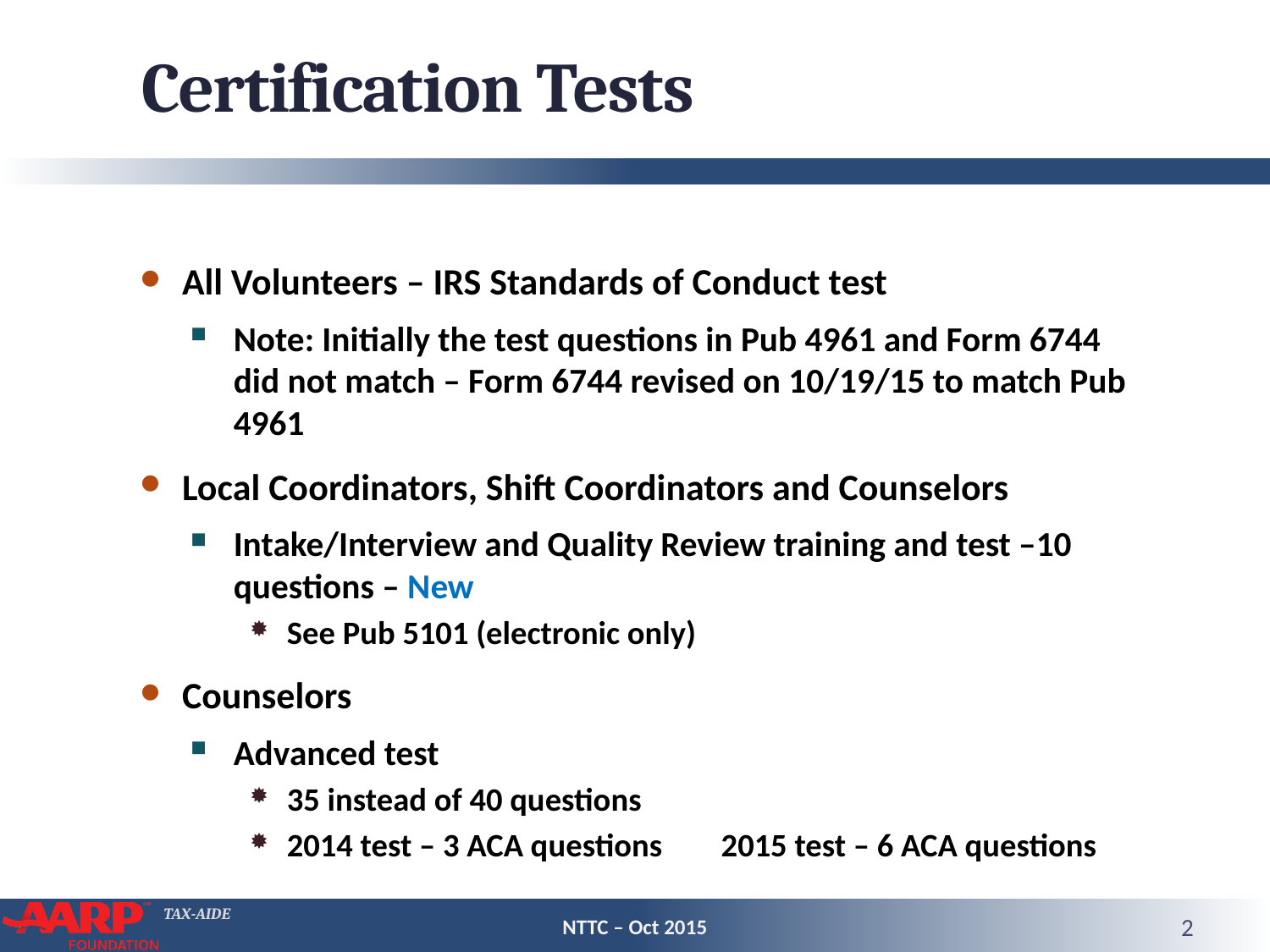

# Certification Tests
All Volunteers – IRS Standards of Conduct test
Note: Initially the test questions in Pub 4961 and Form 6744 did not match – Form 6744 revised on 10/19/15 to match Pub 4961
Local Coordinators, Shift Coordinators and Counselors
Intake/Interview and Quality Review training and test –10 questions – New
See Pub 5101 (electronic only)
Counselors
Advanced test
35 instead of 40 questions
2014 test – 3 ACA questions        2015 test – 6 ACA questions
NTTC – Oct 2015
2